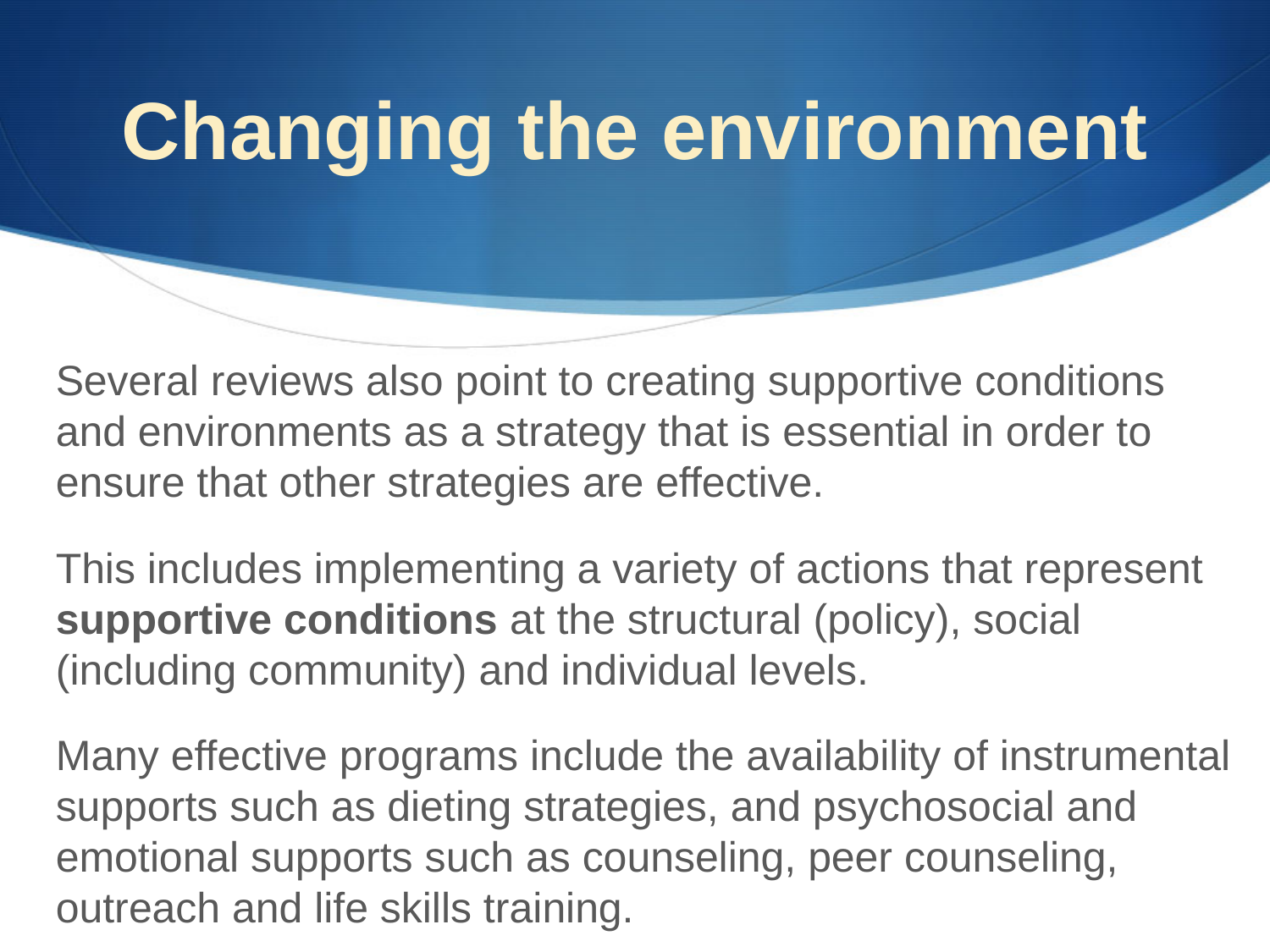

# Changing the environment
Several reviews also point to creating supportive conditions and environments as a strategy that is essential in order to ensure that other strategies are effective.
This includes implementing a variety of actions that represent supportive conditions at the structural (policy), social (including community) and individual levels.
Many effective programs include the availability of instrumental supports such as dieting strategies, and psychosocial and emotional supports such as counseling, peer counseling, outreach and life skills training.